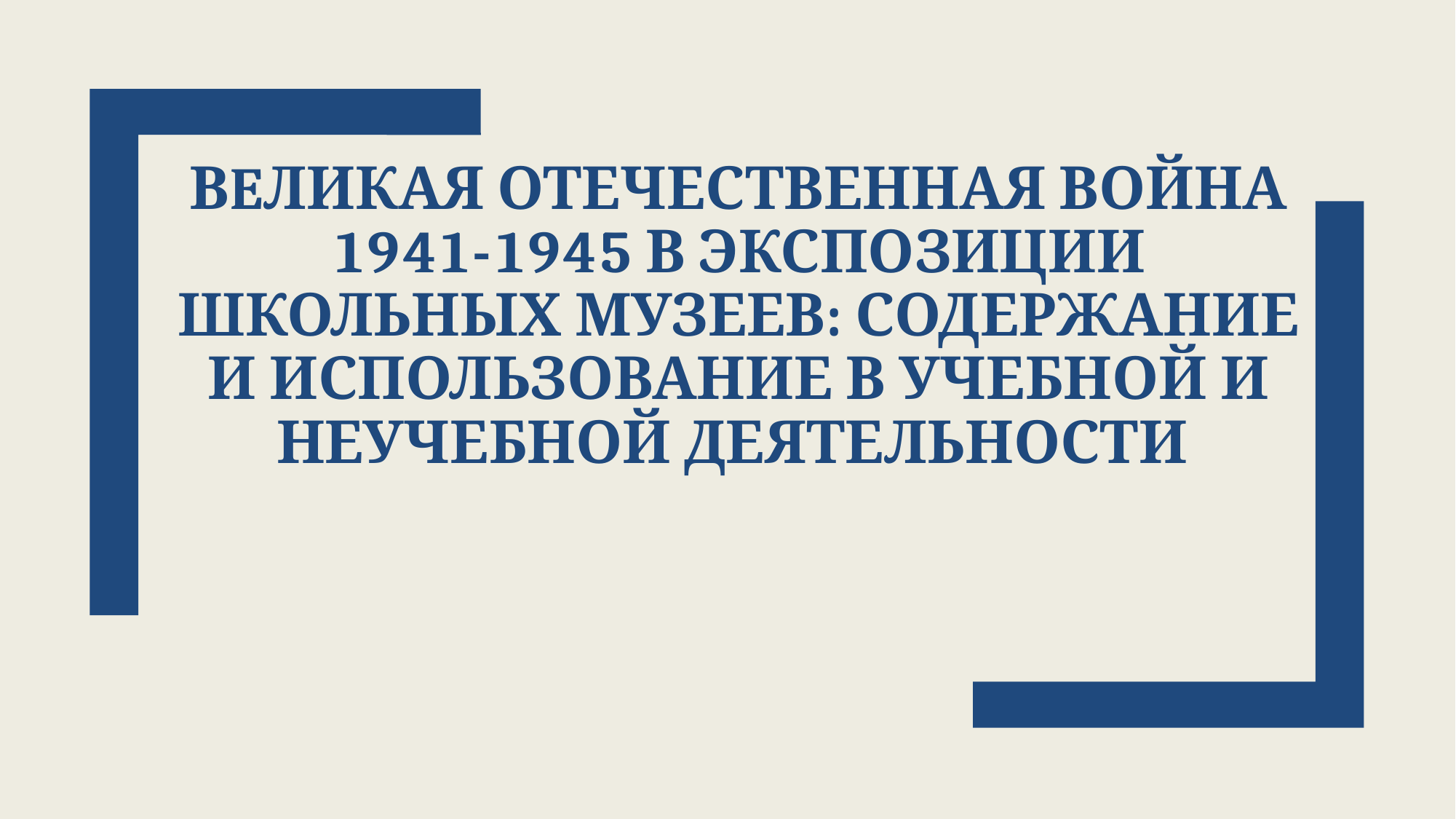

# ВEЛИКАЯ ОТЕЧЕСТВЕННАЯ ВОЙНА 1941-1945 В ЭКСПОЗИЦИИ ШКОЛЬНЫХ МУЗЕЕВ: СОДЕРЖАНИЕ И ИСПОЛЬЗОВАНИЕ В УЧЕБНОЙ И НЕУЧЕБНОЙ ДЕЯТЕЛЬНОСТИ